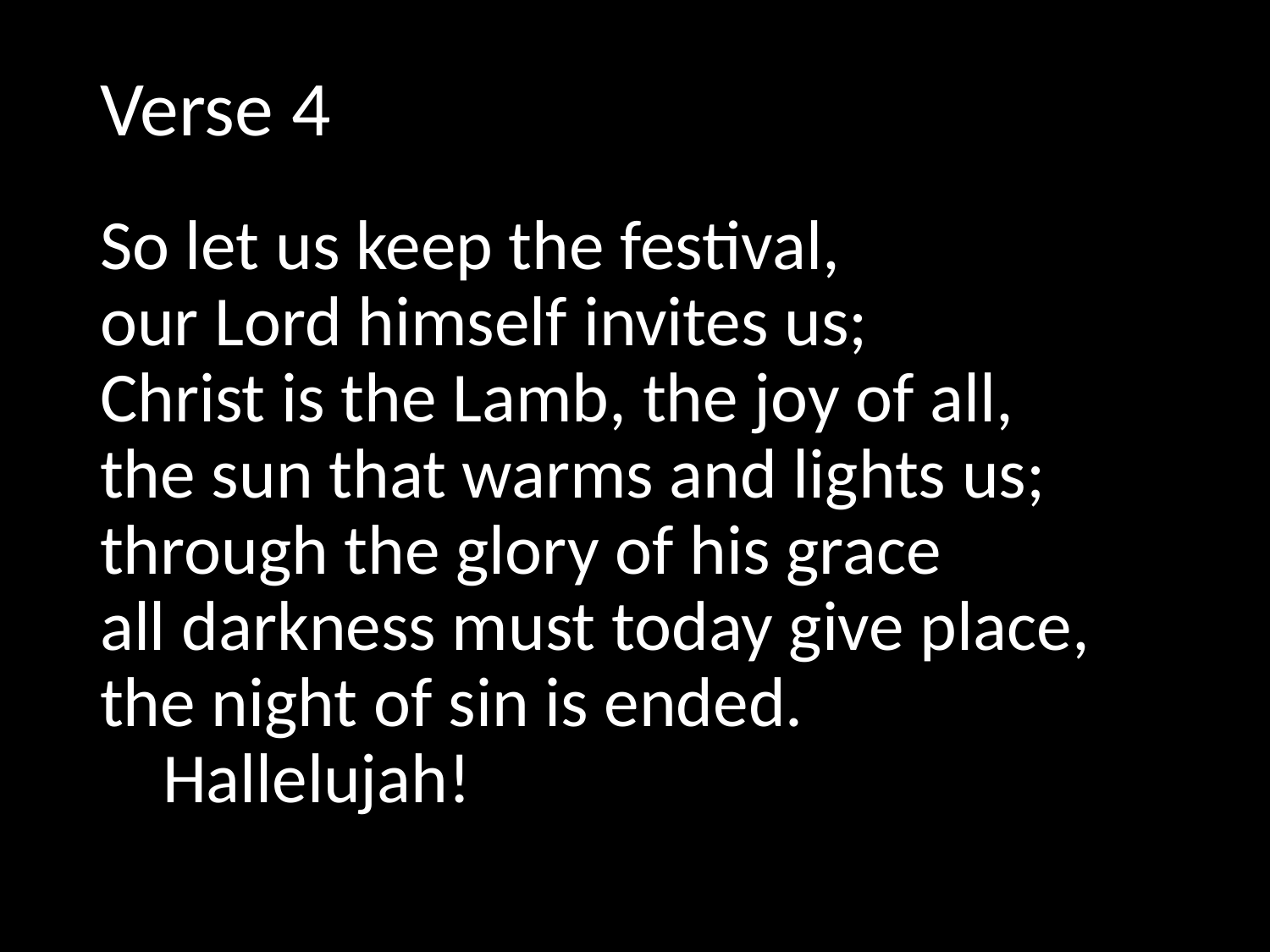

# Verse 4
So let us keep the festival,
our Lord himself invites us;
Christ is the Lamb, the joy of all,
the sun that warms and lights us;
through the glory of his grace
all darkness must today give place,
the night of sin is ended.
	Hallelujah!